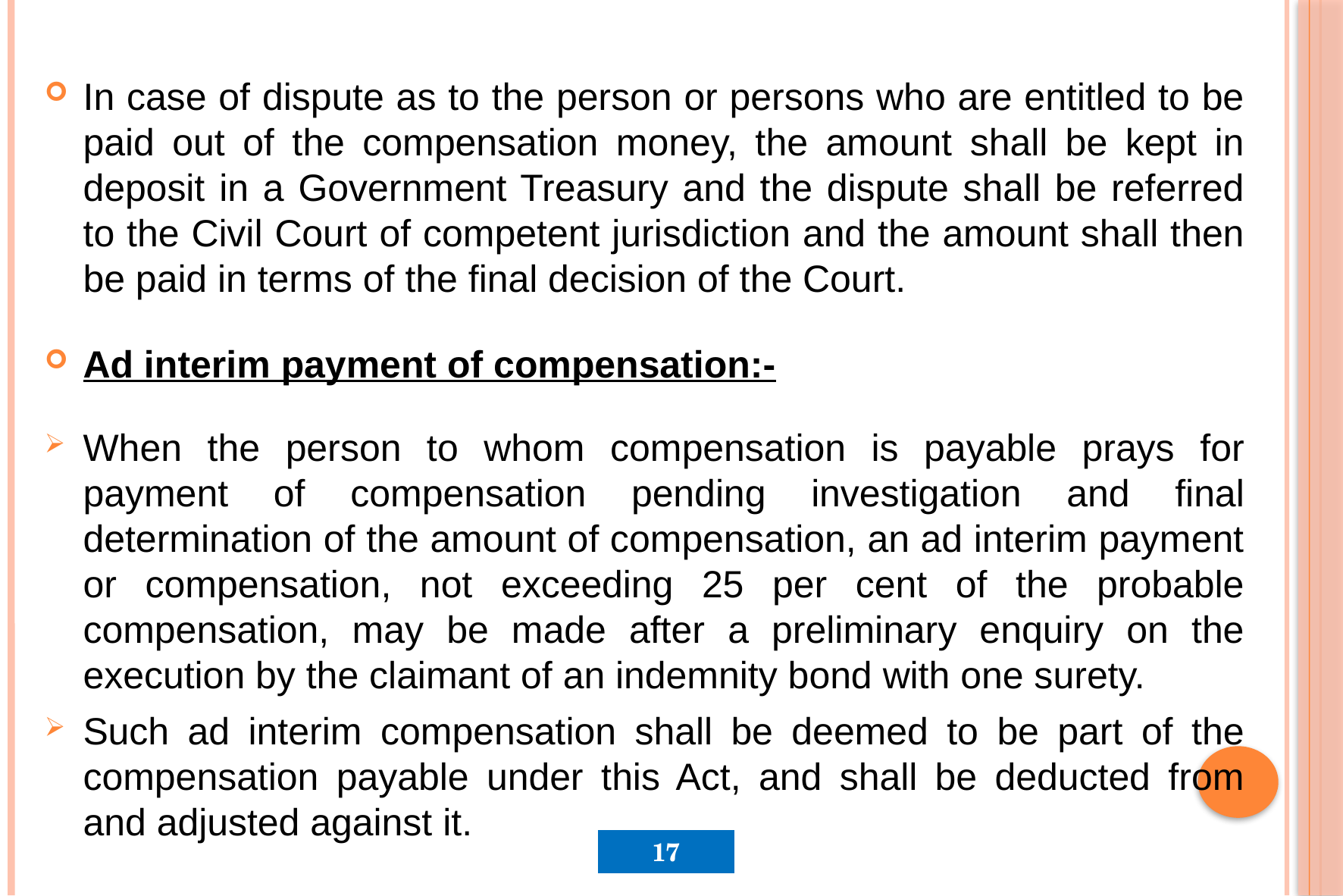

In case of dispute as to the person or persons who are entitled to be paid out of the compensation money, the amount shall be kept in deposit in a Government Treasury and the dispute shall be referred to the Civil Court of competent jurisdiction and the amount shall then be paid in terms of the final decision of the Court.

Ad interim payment of compensation:-

When the person to whom compensation is payable prays for payment of compensation pending investigation and final determination of the amount of compensation, an ad interim payment or compensation, not exceeding 25 per cent of the probable compensation, may be made after a preliminary enquiry on the execution by the claimant of an indemnity bond with one surety.
Such ad interim compensation shall be deemed to be part of the compensation payable under this Act, and shall be deducted from and adjusted against it.
17